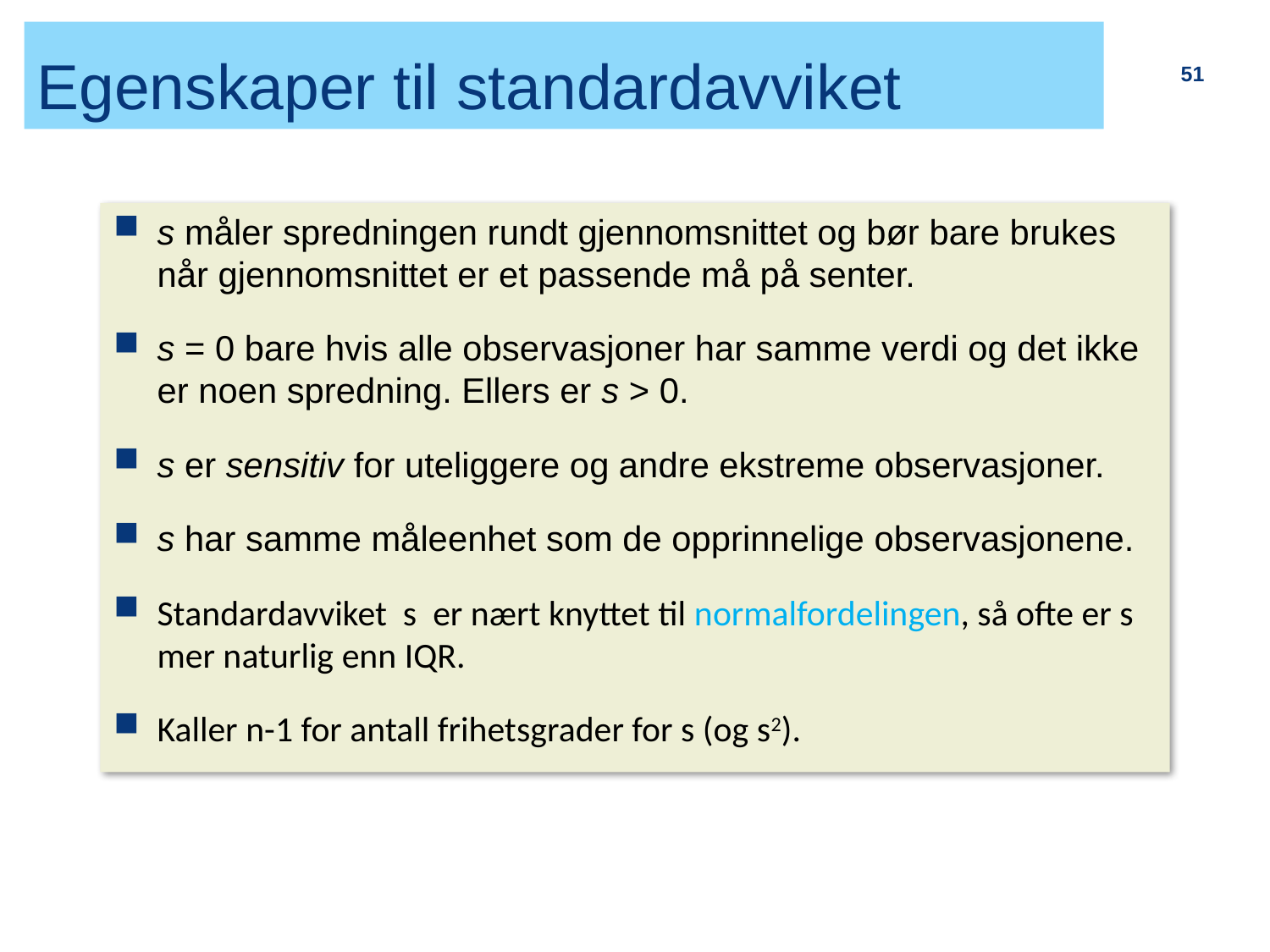

# Egenskaper til standardavviket
51
s måler spredningen rundt gjennomsnittet og bør bare brukes når gjennomsnittet er et passende må på senter.
s = 0 bare hvis alle observasjoner har samme verdi og det ikke er noen spredning. Ellers er s > 0.
s er sensitiv for uteliggere og andre ekstreme observasjoner.
s har samme måleenhet som de opprinnelige observasjonene.
Standardavviket  s  er nært knyttet til normalfordelingen, så ofte er s mer naturlig enn IQR.
Kaller n-1 for antall frihetsgrader for s (og s2).